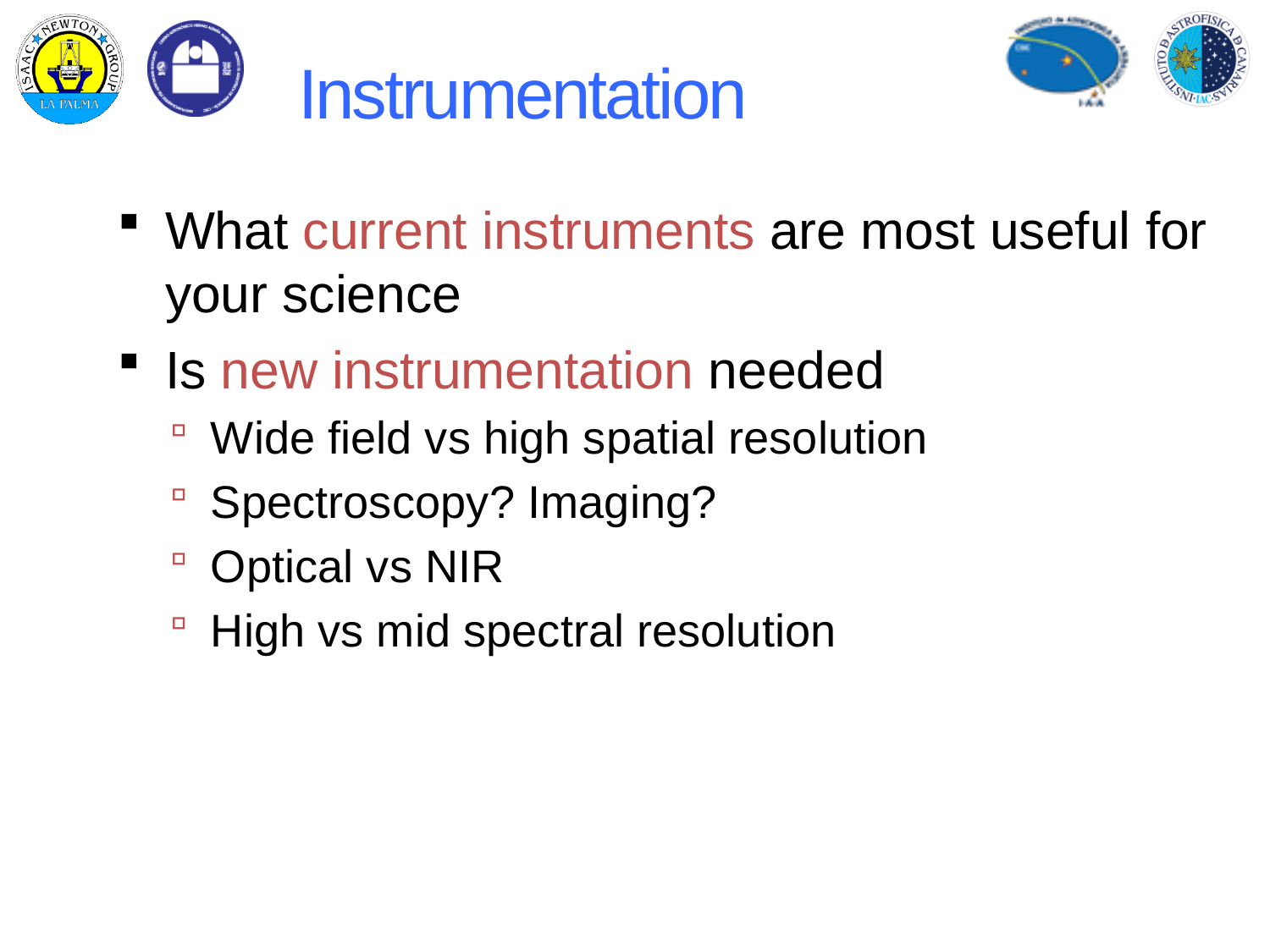

# Instrumentation
What current instruments are most useful for your science
Is new instrumentation needed
Wide field vs high spatial resolution
Spectroscopy? Imaging?
Optical vs NIR
High vs mid spectral resolution